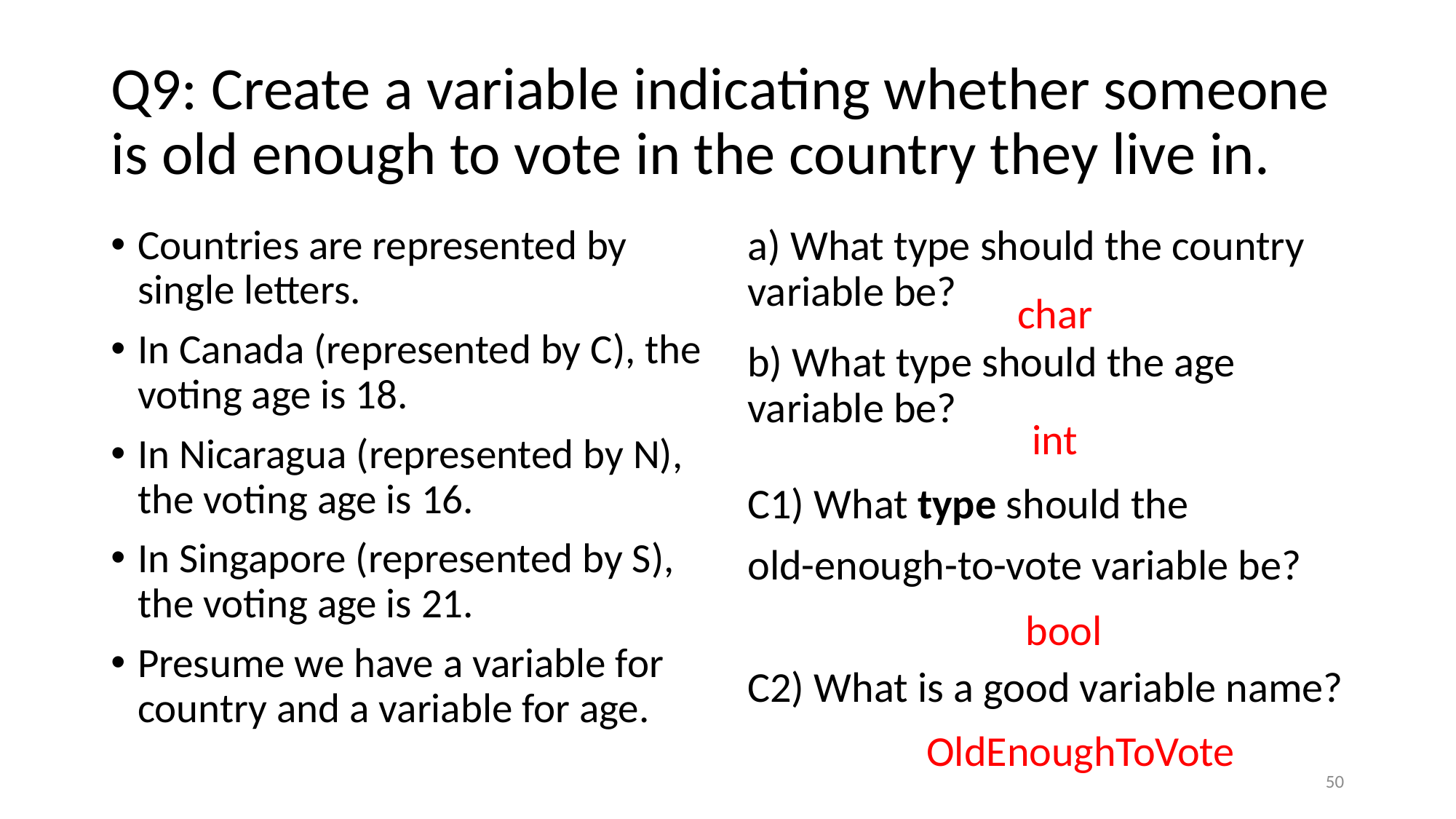

# Q9: Create a variable indicating whether someone is old enough to vote in the country they live in.
Countries are represented by single letters.
In Canada (represented by C), the voting age is 18.
In Nicaragua (represented by N), the voting age is 16.
In Singapore (represented by S), the voting age is 21.
Presume we have a variable for country and a variable for age.

a) What type should the country variable be?
char
b) What type should the age variable be?
int
C1) What type should the
old-enough-to-vote variable be?
bool

C2) What is a good variable name?
OldEnoughToVote
50